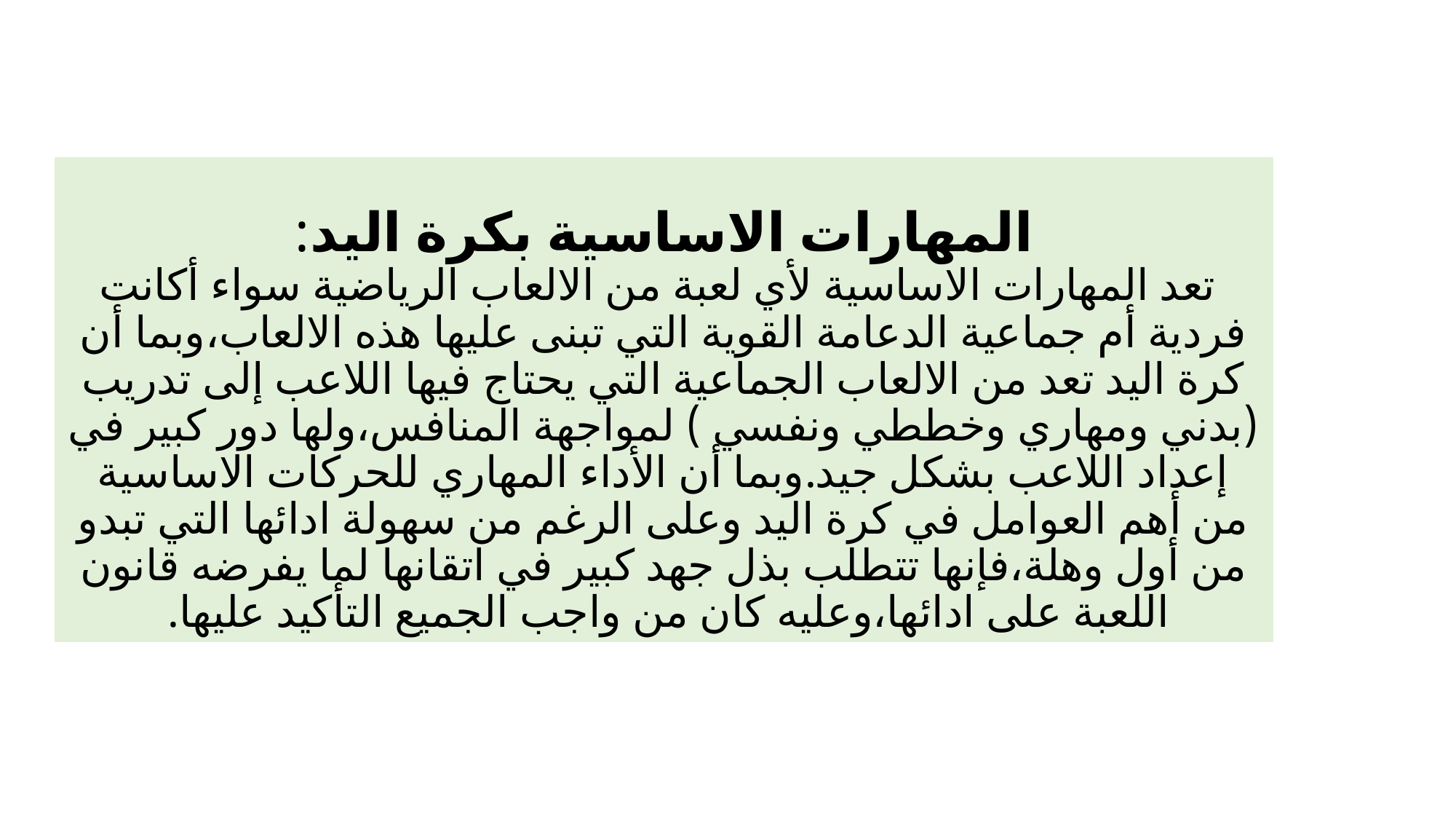

# المهارات الاساسية بكرة اليد: تعد المهارات الاساسية لأي لعبة من الالعاب الرياضية سواء أكانت فردية أم جماعية الدعامة القوية التي تبنى عليها هذه الالعاب،وبما أن كرة اليد تعد من الالعاب الجماعية التي يحتاج فيها اللاعب إلى تدريب (بدني ومهاري وخططي ونفسي ) لمواجهة المنافس،ولها دور كبير في إعداد اللاعب بشكل جيد.وبما أن الأداء المهاري للحركات الاساسية من أهم العوامل في كرة اليد وعلى الرغم من سهولة ادائها التي تبدو من أول وهلة،فإنها تتطلب بذل جهد كبير في اتقانها لما يفرضه قانون اللعبة على ادائها،وعليه كان من واجب الجميع التأكيد عليها.